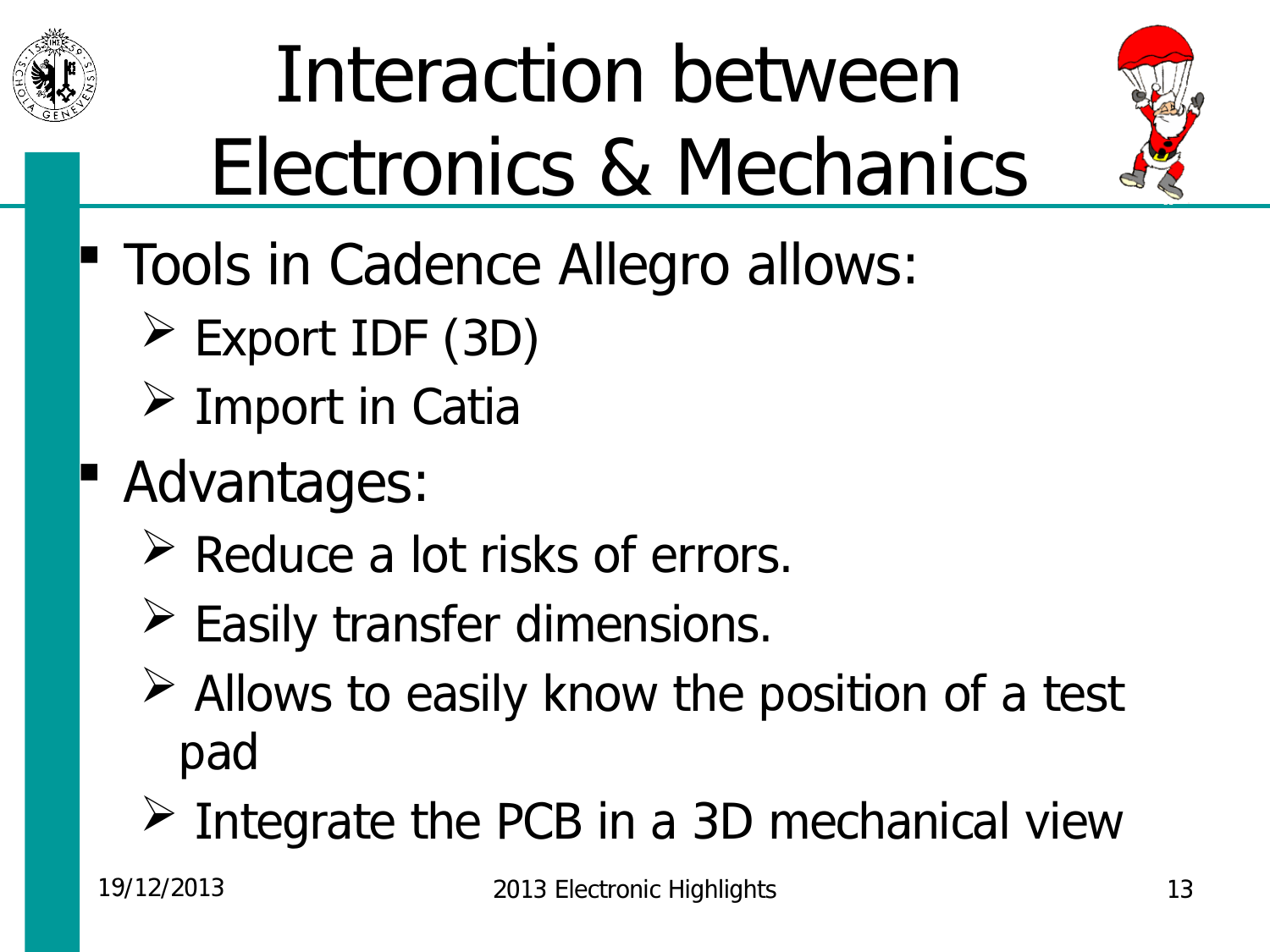

# Interaction between Electronics & Mechanics
Tools in Cadence Allegro allows:
 Export IDF (3D)
 Import in Catia
Advantages:
 Reduce a lot risks of errors.
 Easily transfer dimensions.
 Allows to easily know the position of a test pad
 Integrate the PCB in a 3D mechanical view
19/12/2013
2013 Electronic Highlights
13